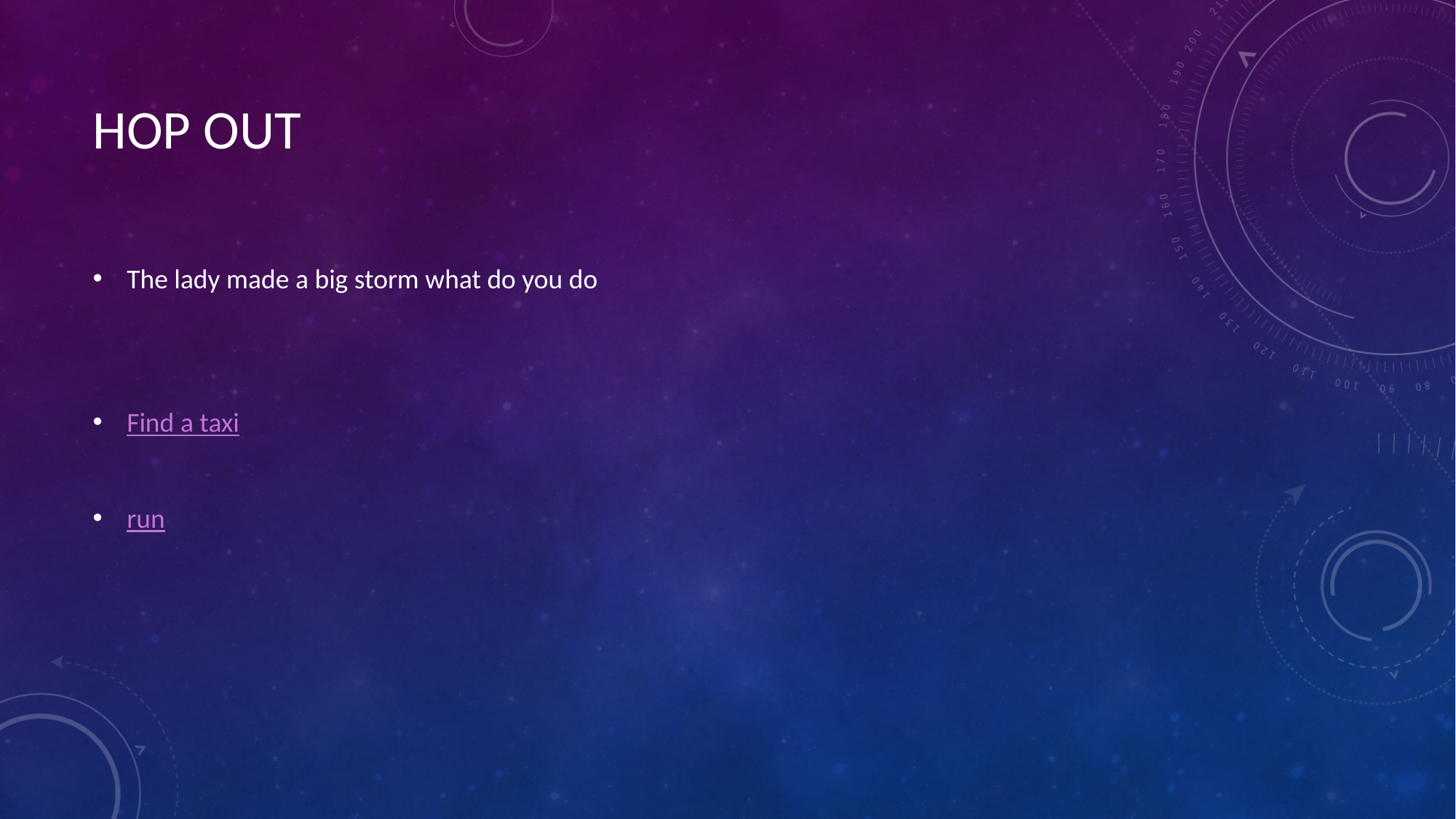

# Hop out
The lady made a big storm what do you do

Find a taxi

run